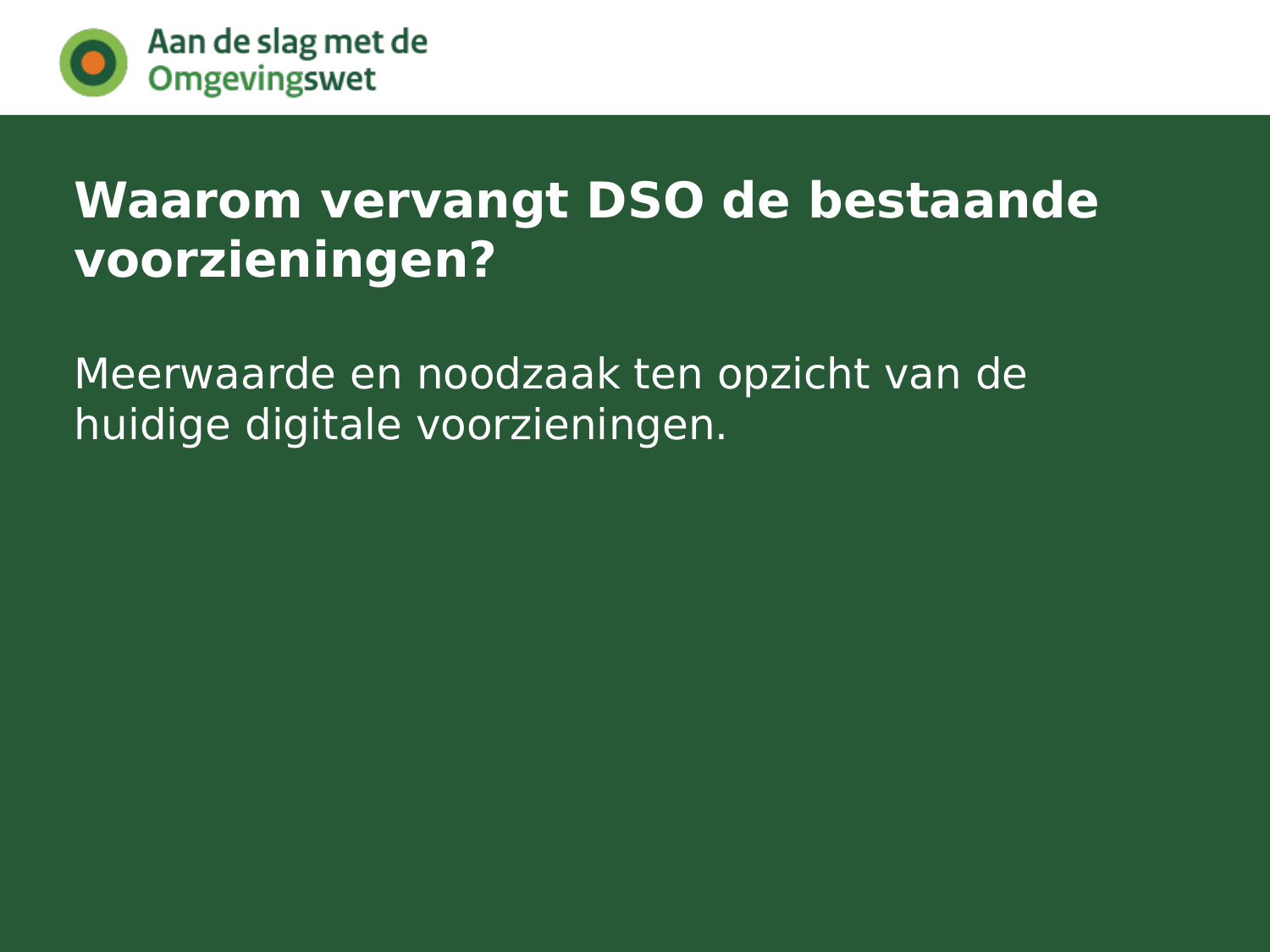

# Waarom vervangt DSO de bestaande voorzieningen? Meerwaarde en noodzaak ten opzicht van de huidige digitale voorzieningen.